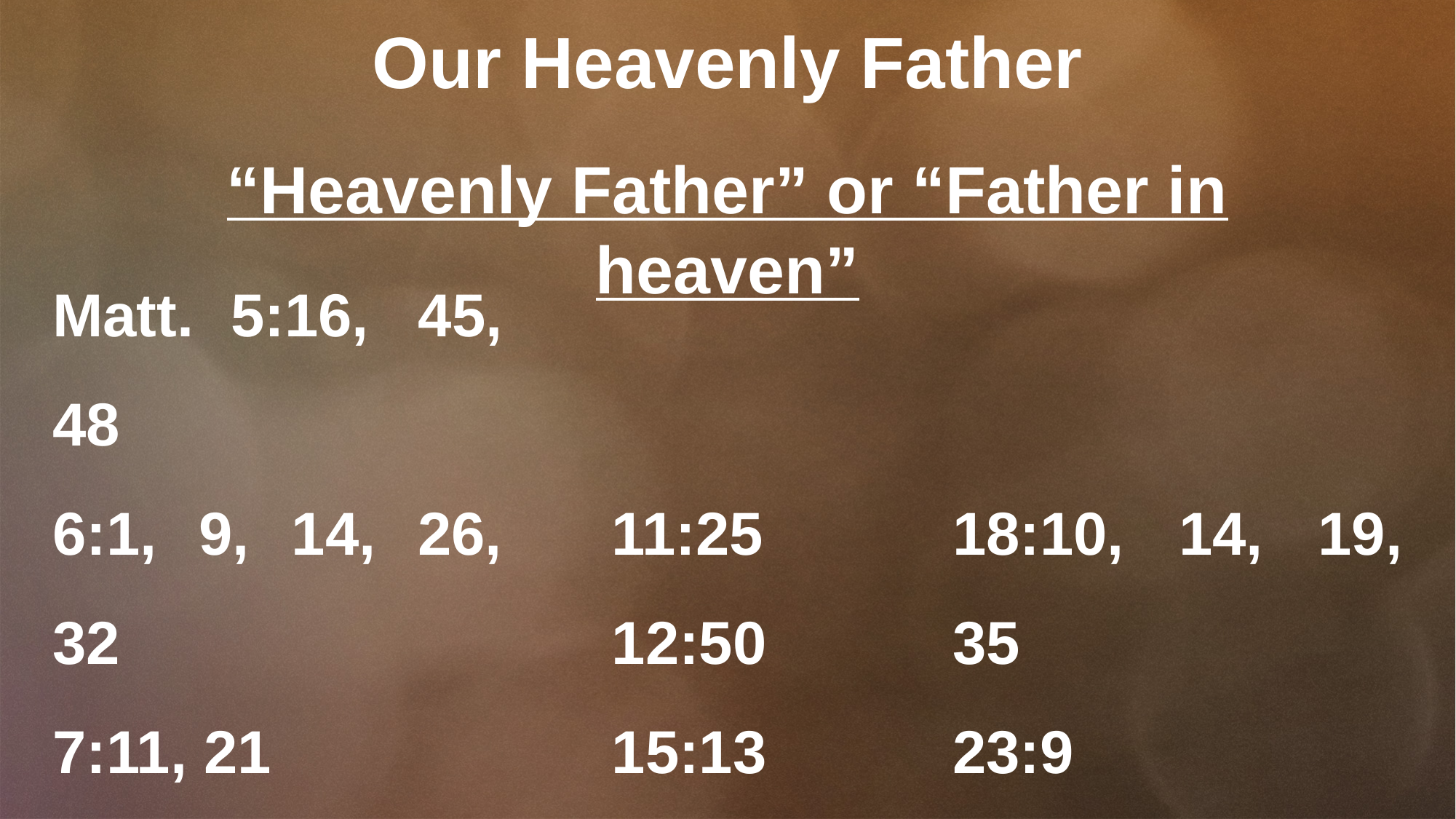

Our Heavenly Father
“Heavenly Father” or “Father in heaven”

Matt. 5:16, 45, 48
6:1, 9, 14, 26, 32
7:11, 21
10:32-33

	11:25
	12:50
	15:13
	16:17

18:10, 14, 19, 35
23:9
24:36